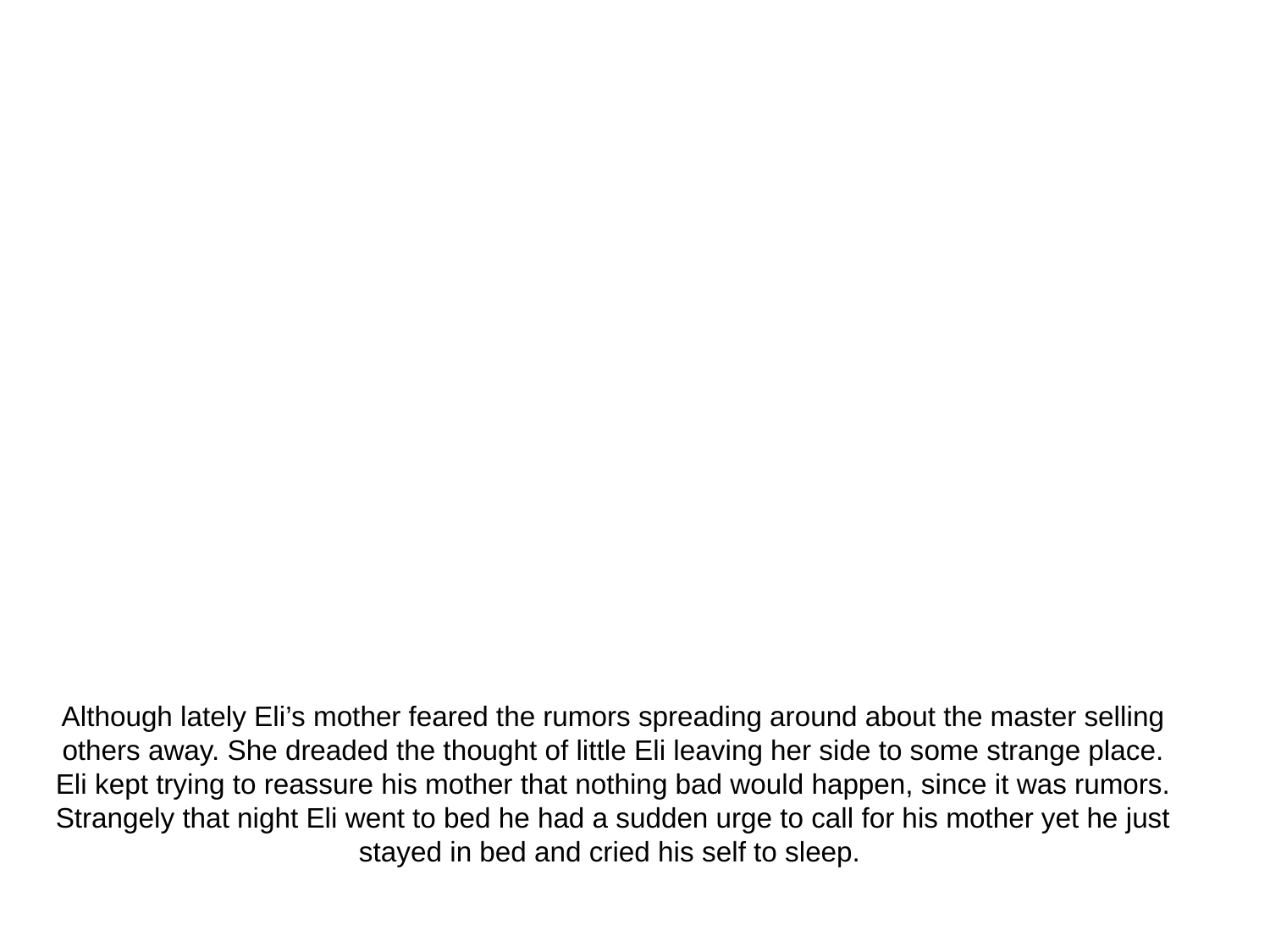

# Although lately Eli’s mother feared the rumors spreading around about the master selling others away. She dreaded the thought of little Eli leaving her side to some strange place. Eli kept trying to reassure his mother that nothing bad would happen, since it was rumors. Strangely that night Eli went to bed he had a sudden urge to call for his mother yet he just stayed in bed and cried his self to sleep.